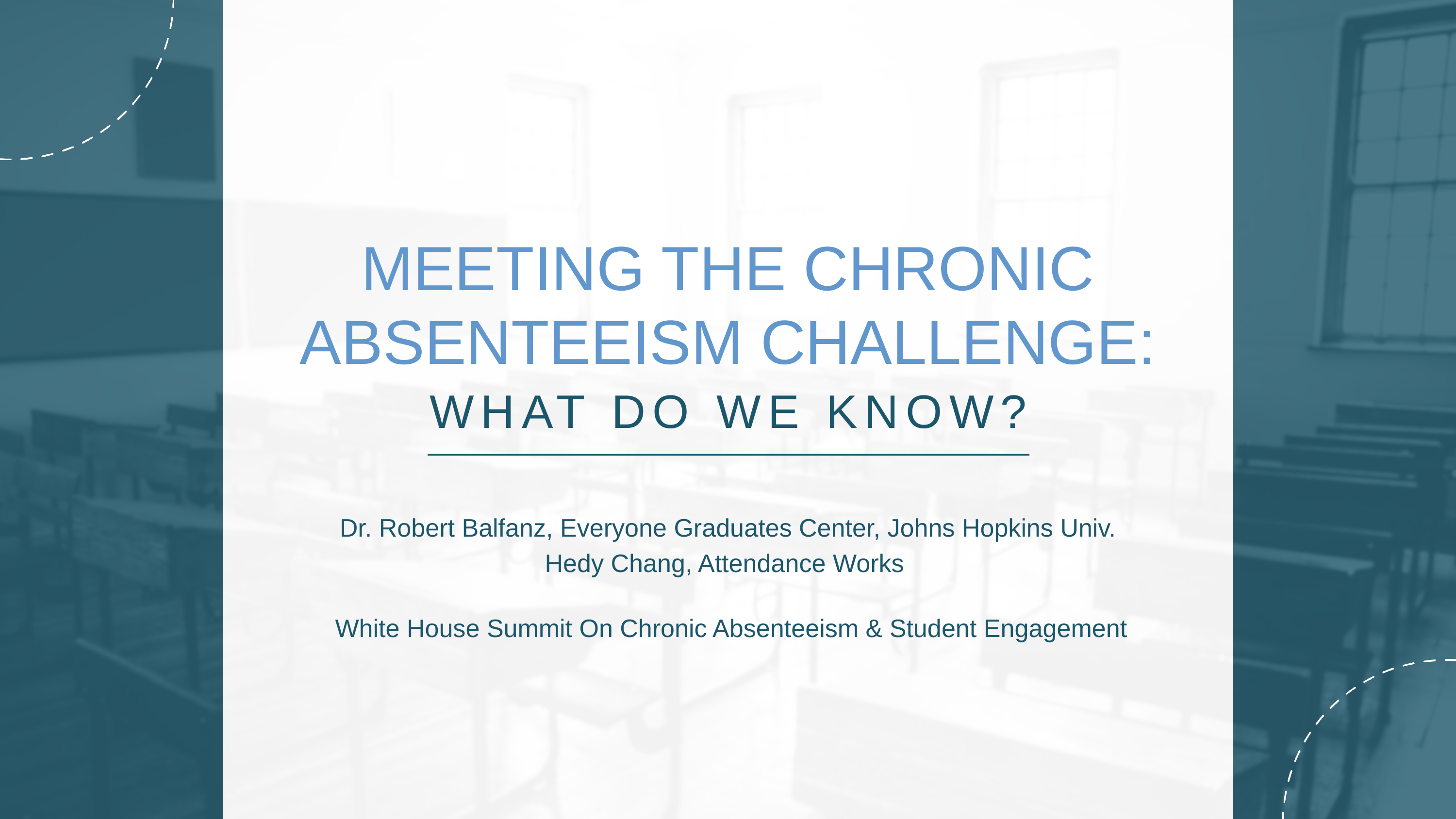

MEETING THE CHRONIC ABSENTEEISM CHALLENGE:
WHAT DO WE KNOW?

Dr. Robert Balfanz, Everyone Graduates Center, Johns Hopkins Univ.
Hedy Chang, Attendance Works
White House Summit On Chronic Absenteeism & Student Engagement